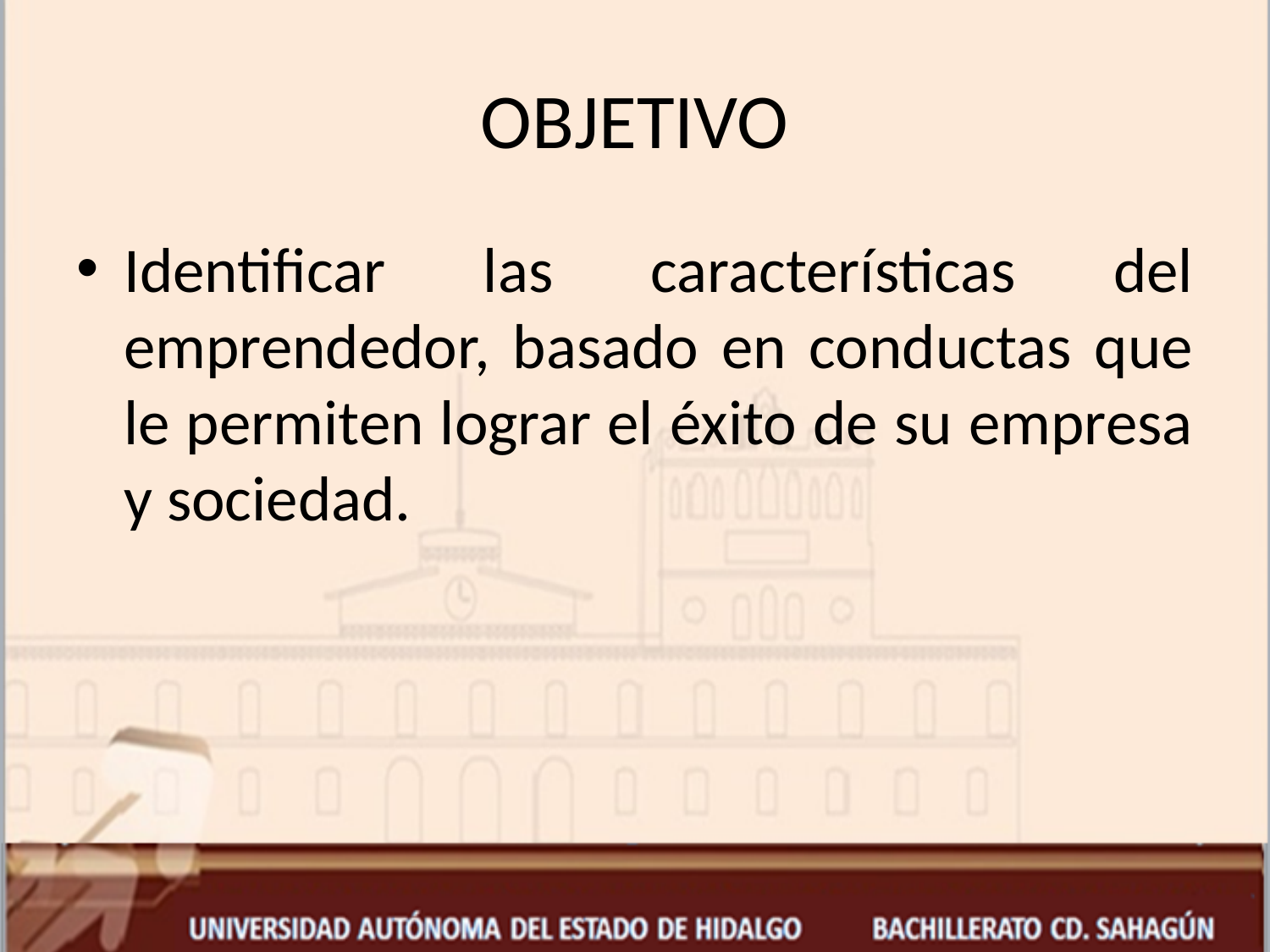

# OBJETIVO
Identificar las características del emprendedor, basado en conductas que le permiten lograr el éxito de su empresa y sociedad.